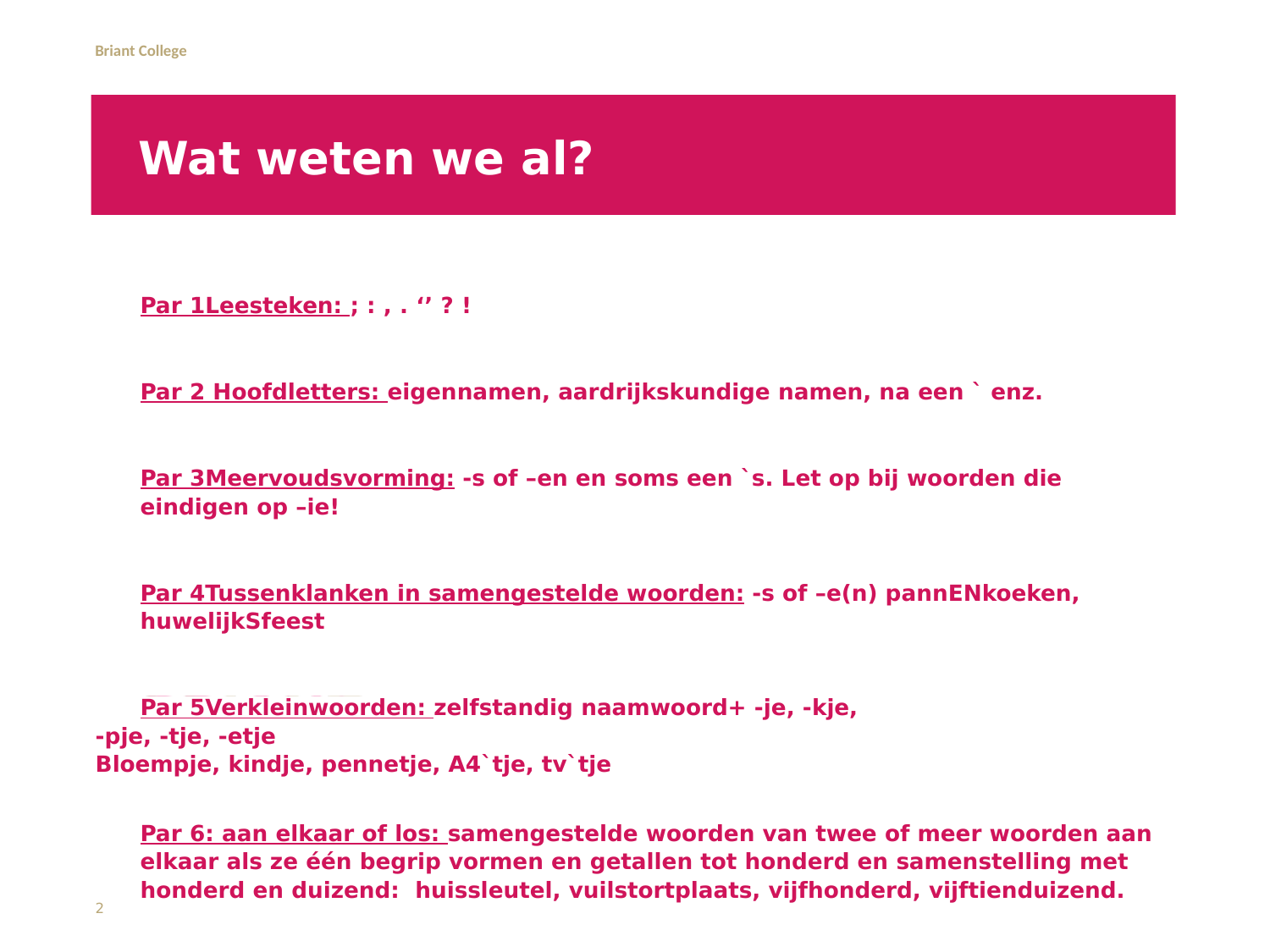

# Wat weten we al?

Par 1Leesteken: ; : , . ‘’ ? !

Par 2 Hoofdletters: eigennamen, aardrijkskundige namen, na een ` enz.

Par 3Meervoudsvorming: -s of –en en soms een `s. Let op bij woorden die eindigen op –ie!

Par 4Tussenklanken in samengestelde woorden: -s of –e(n) pannENkoeken, huwelijkSfeest

Par 5Verkleinwoorden: zelfstandig naamwoord+ -je, -kje,
-pje, -tje, -etje
Bloempje, kindje, pennetje, A4`tje, tv`tje

Par 6: aan elkaar of los: samengestelde woorden van twee of meer woorden aan elkaar als ze één begrip vormen en getallen tot honderd en samenstelling met honderd en duizend:  huissleutel, vuilstortplaats, vijfhonderd, vijftienduizend.

2